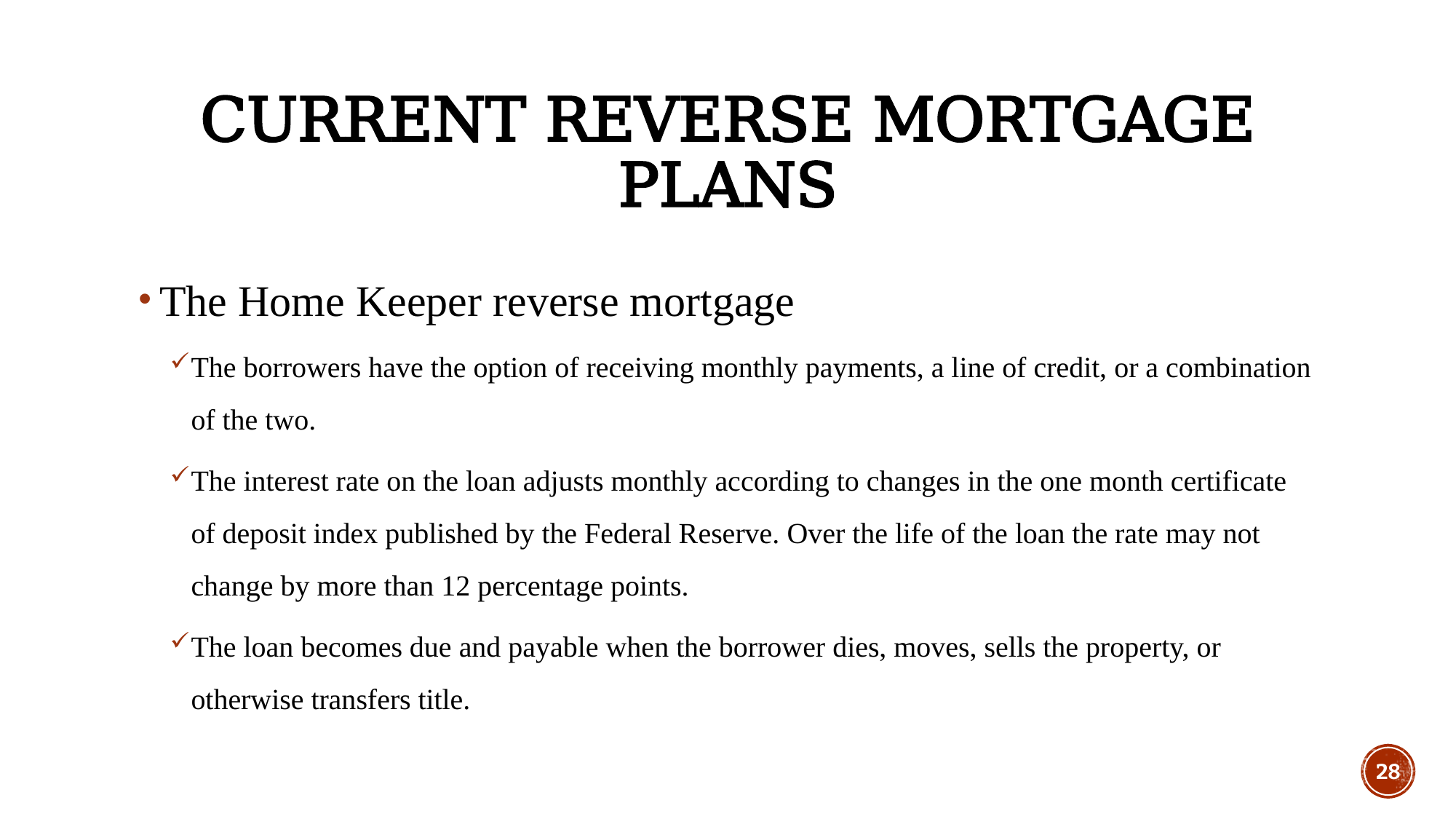

# Current reverse mortgage plans
The Home Keeper reverse mortgage
The borrowers have the option of receiving monthly payments, a line of credit, or a combination of the two.
The interest rate on the loan adjusts monthly according to changes in the one month certificate of deposit index published by the Federal Reserve. Over the life of the loan the rate may not change by more than 12 percentage points.
The loan becomes due and payable when the borrower dies, moves, sells the property, or otherwise transfers title.
28